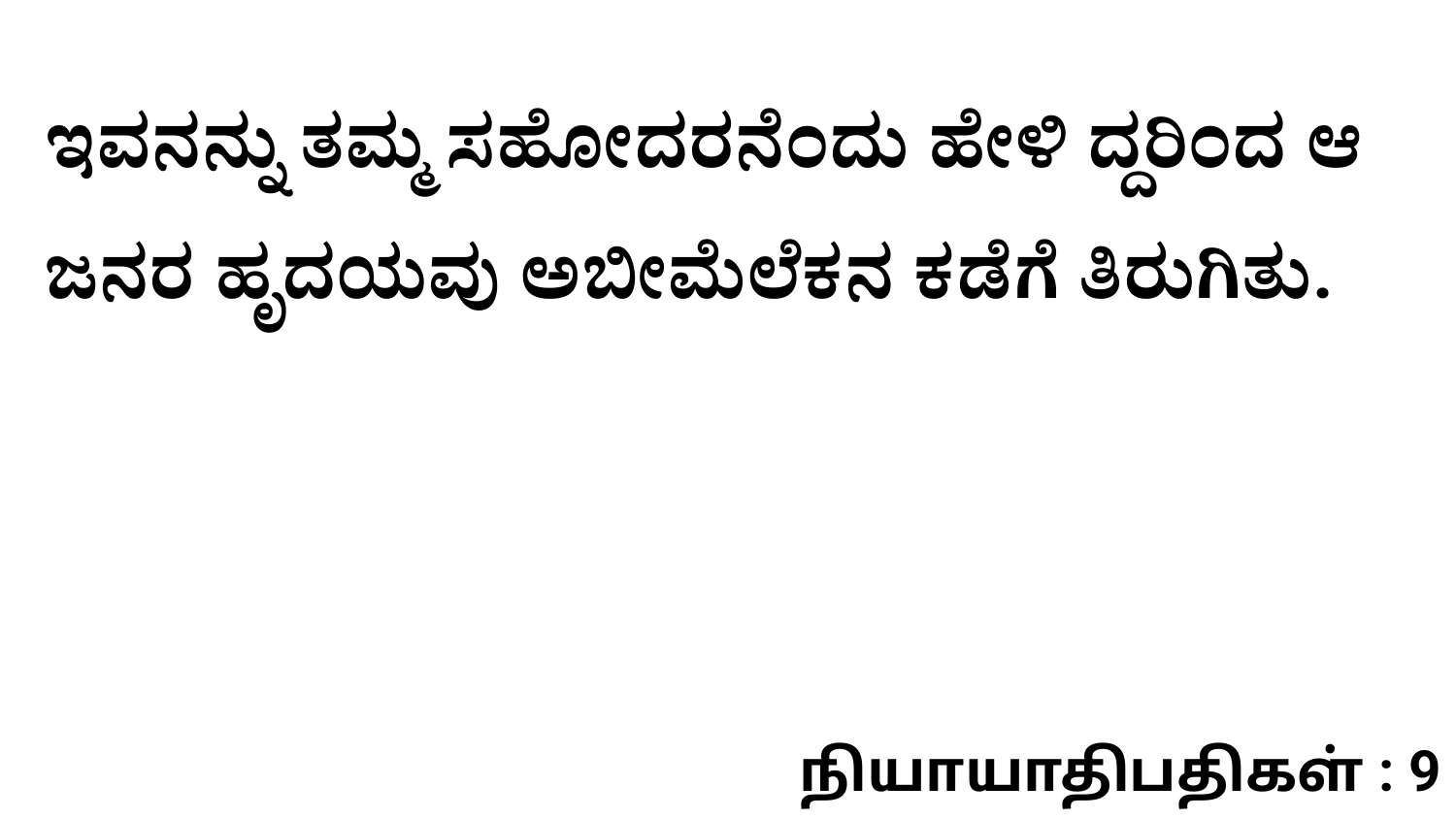

ಇವನನ್ನು ತಮ್ಮ ಸಹೋದರನೆಂದು ಹೇಳಿ ದ್ದರಿಂದ ಆ ಜನರ ಹೃದಯವು ಅಬೀಮೆಲೆಕನ ಕಡೆಗೆ ತಿರುಗಿತು.
நியாயாதிபதிகள் : 9